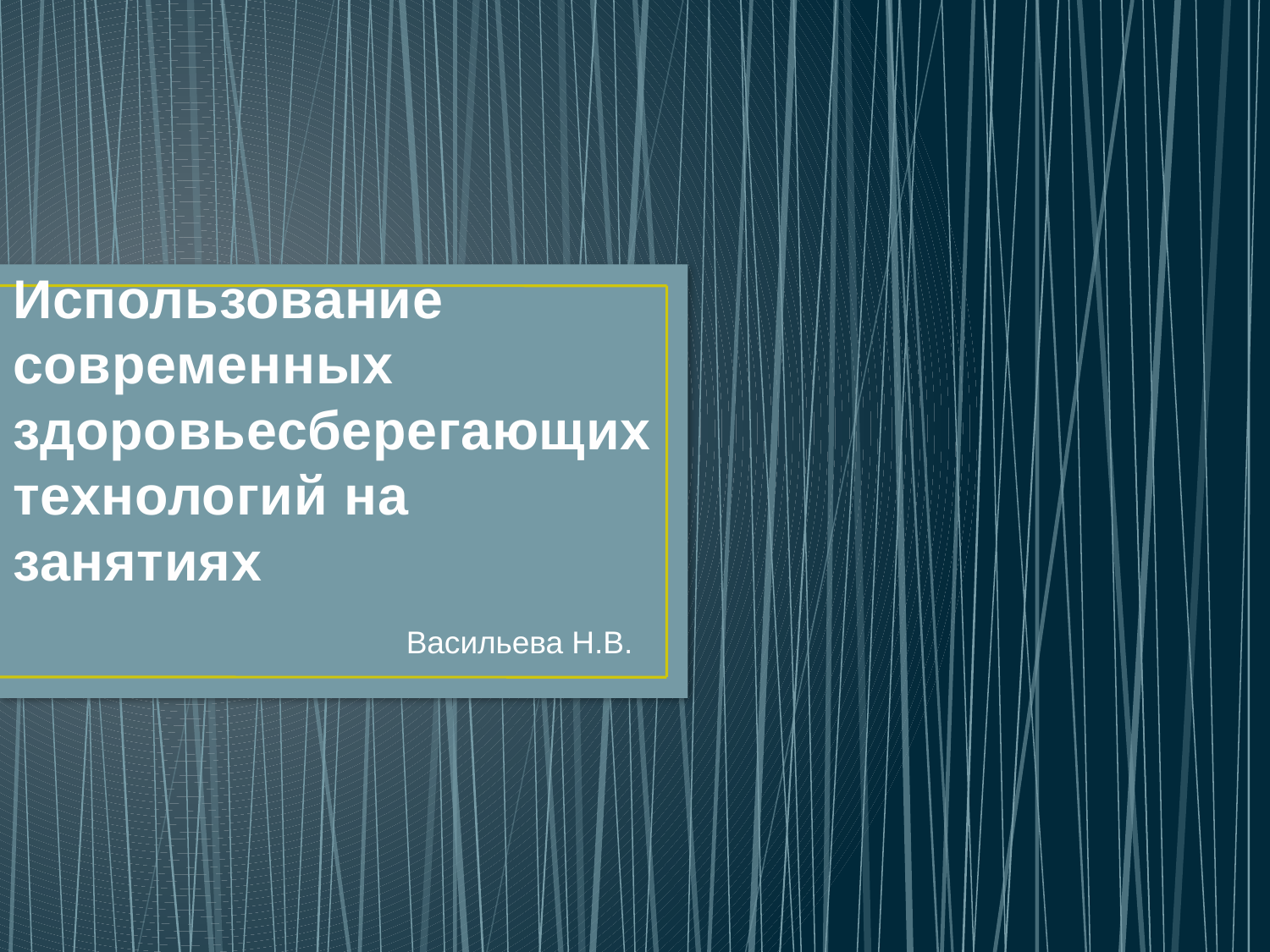

# Использование современных здоровьесберегающих технологий на занятиях
Васильева Н.В.